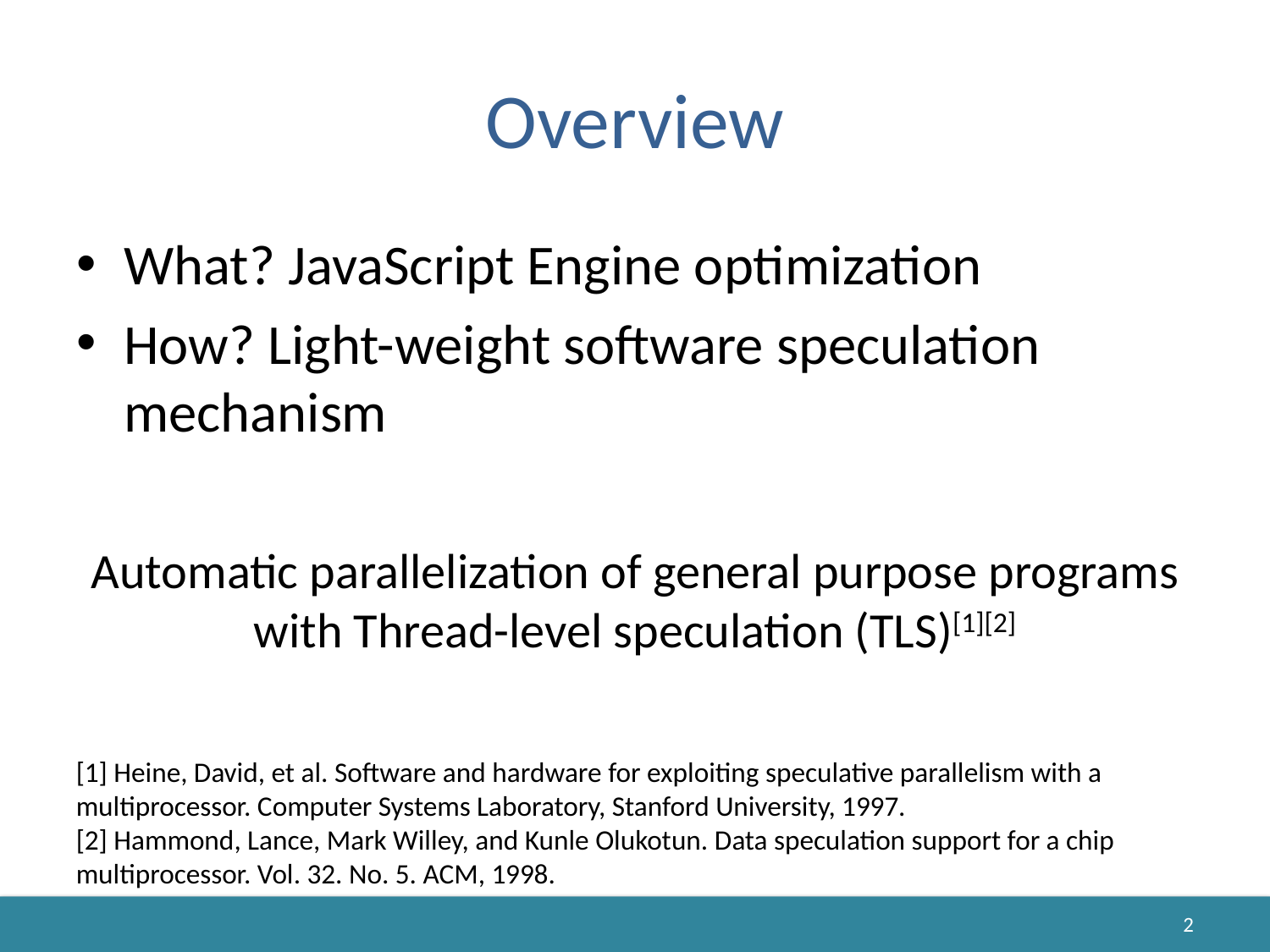

# Overview
What? JavaScript Engine optimization
How? Light-weight software speculation mechanism
Automatic parallelization of general purpose programs
with Thread-level speculation (TLS)[1][2]
[1] Heine, David, et al. Software and hardware for exploiting speculative parallelism with a multiprocessor. Computer Systems Laboratory, Stanford University, 1997.
[2] Hammond, Lance, Mark Willey, and Kunle Olukotun. Data speculation support for a chip multiprocessor. Vol. 32. No. 5. ACM, 1998.
2